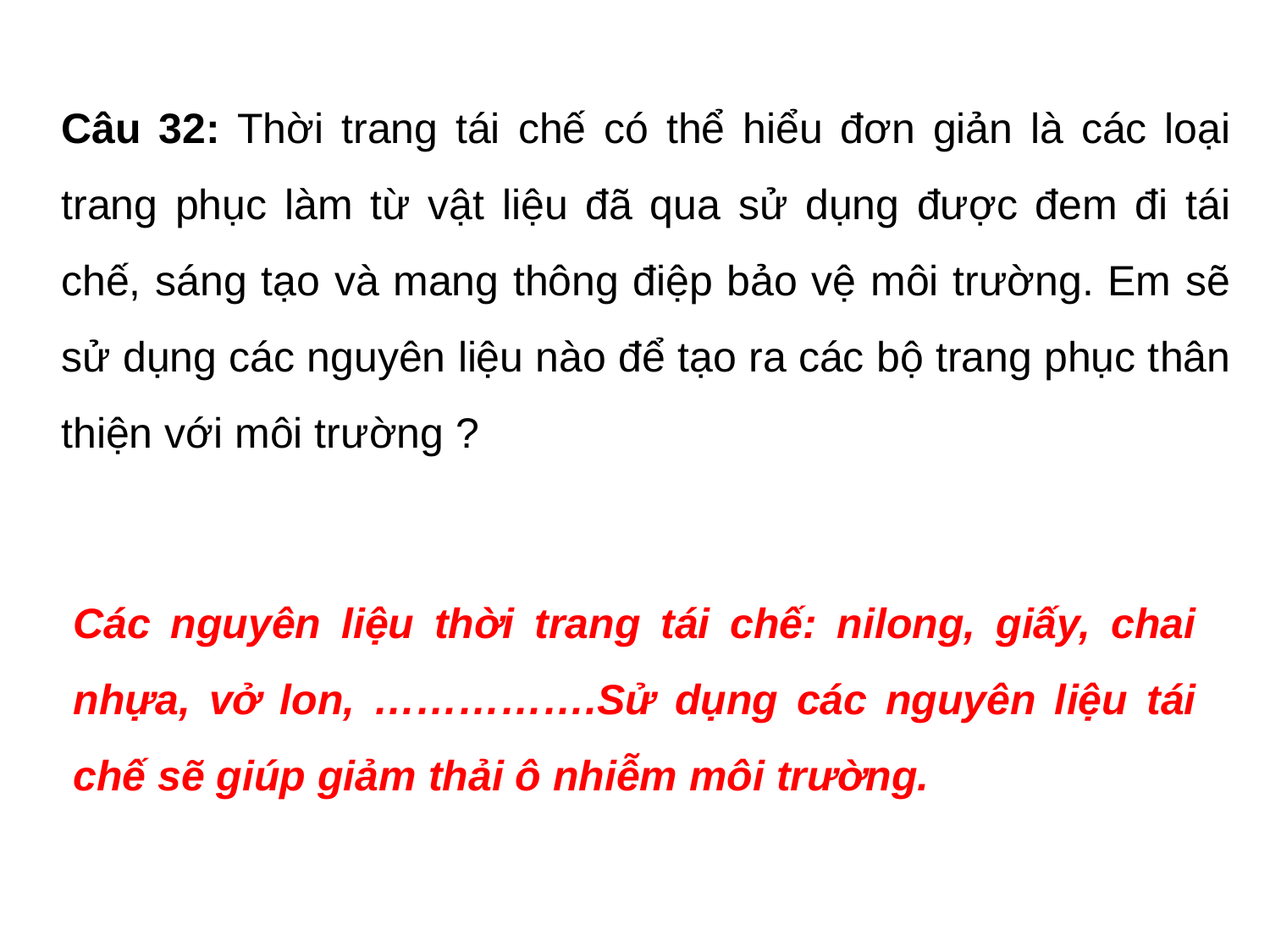

Câu 32: Thời trang tái chế có thể hiểu đơn giản là các loại trang phục làm từ vật liệu đã qua sử dụng được đem đi tái chế, sáng tạo và mang thông điệp bảo vệ môi trường. Em sẽ sử dụng các nguyên liệu nào để tạo ra các bộ trang phục thân thiện với môi trường ?
Các nguyên liệu thời trang tái chế: nilong, giấy, chai nhựa, vở lon, …………….Sử dụng các nguyên liệu tái chế sẽ giúp giảm thải ô nhiễm môi trường.